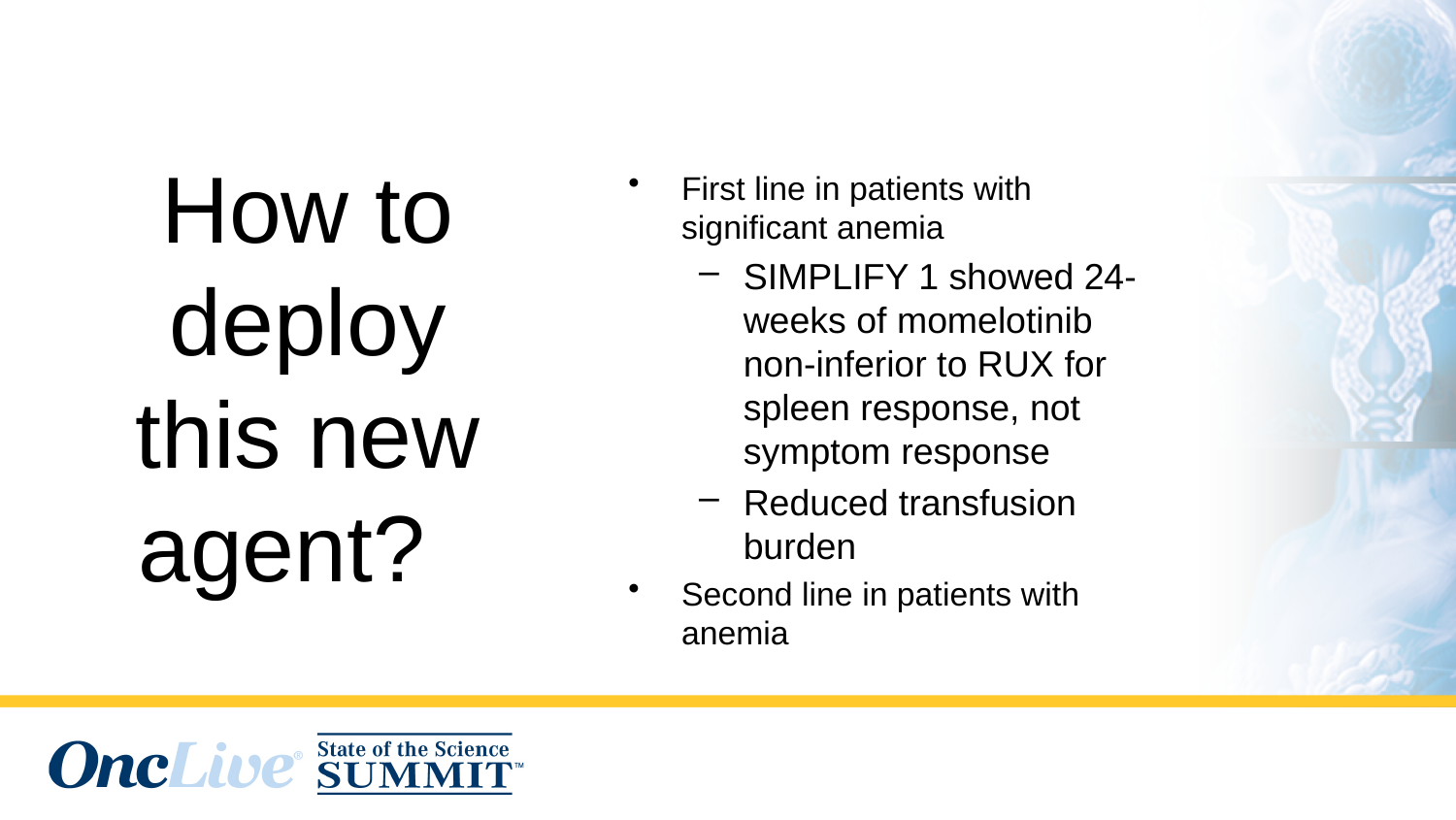

# How to deploy this new agent??
First line in patients with significant anemia
SIMPLIFY 1 showed 24-weeks of momelotinib non-inferior to RUX for spleen response, not symptom response
Reduced transfusion burden
Second line in patients with anemia